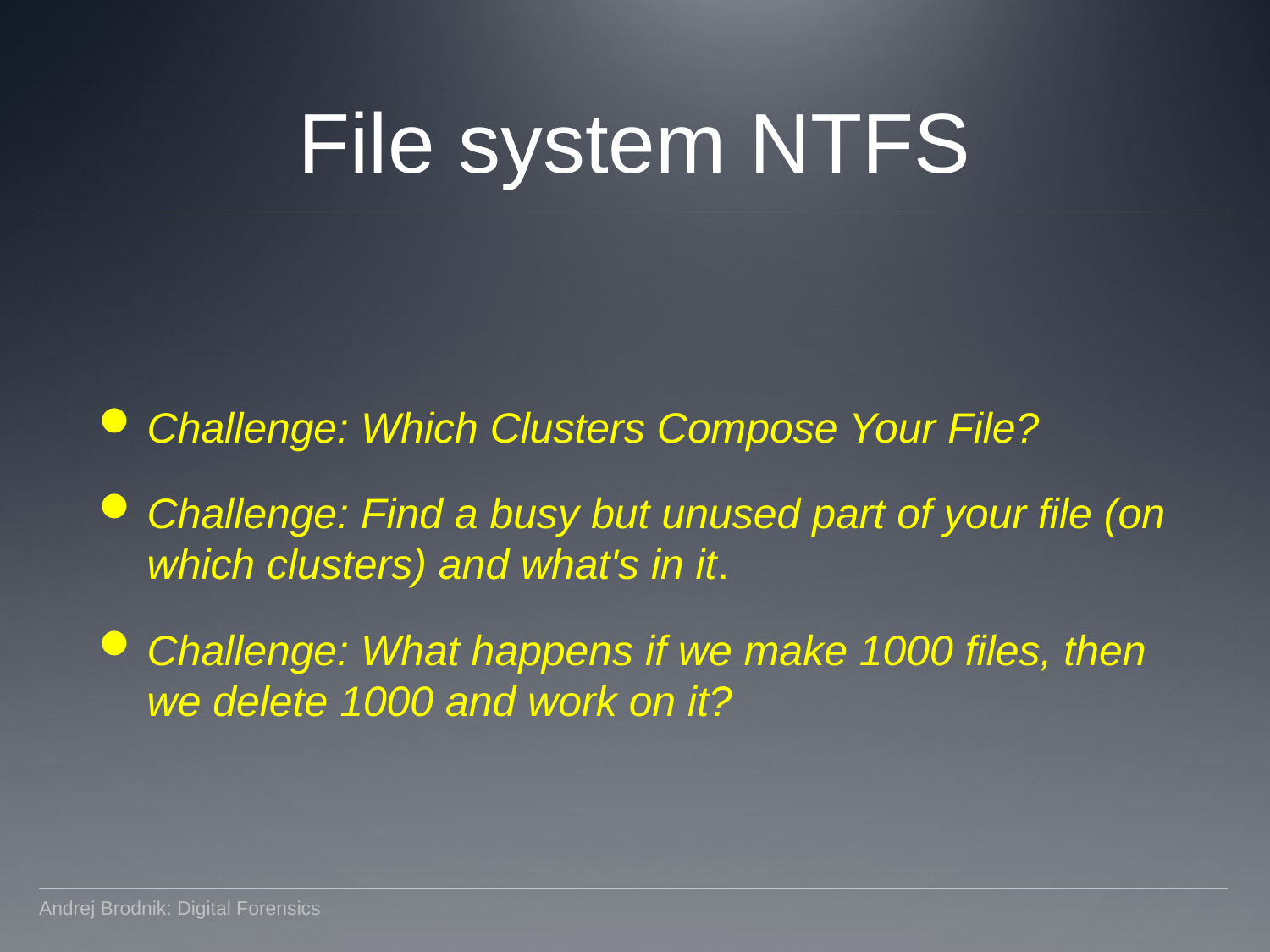

# File system NTFS

Challenge: Which Clusters Compose Your File?
Challenge: Find a busy but unused part of your file (on which clusters) and what's in it.
Challenge: What happens if we make 1000 files, then we delete 1000 and work on it?
Andrej Brodnik: Digital Forensics